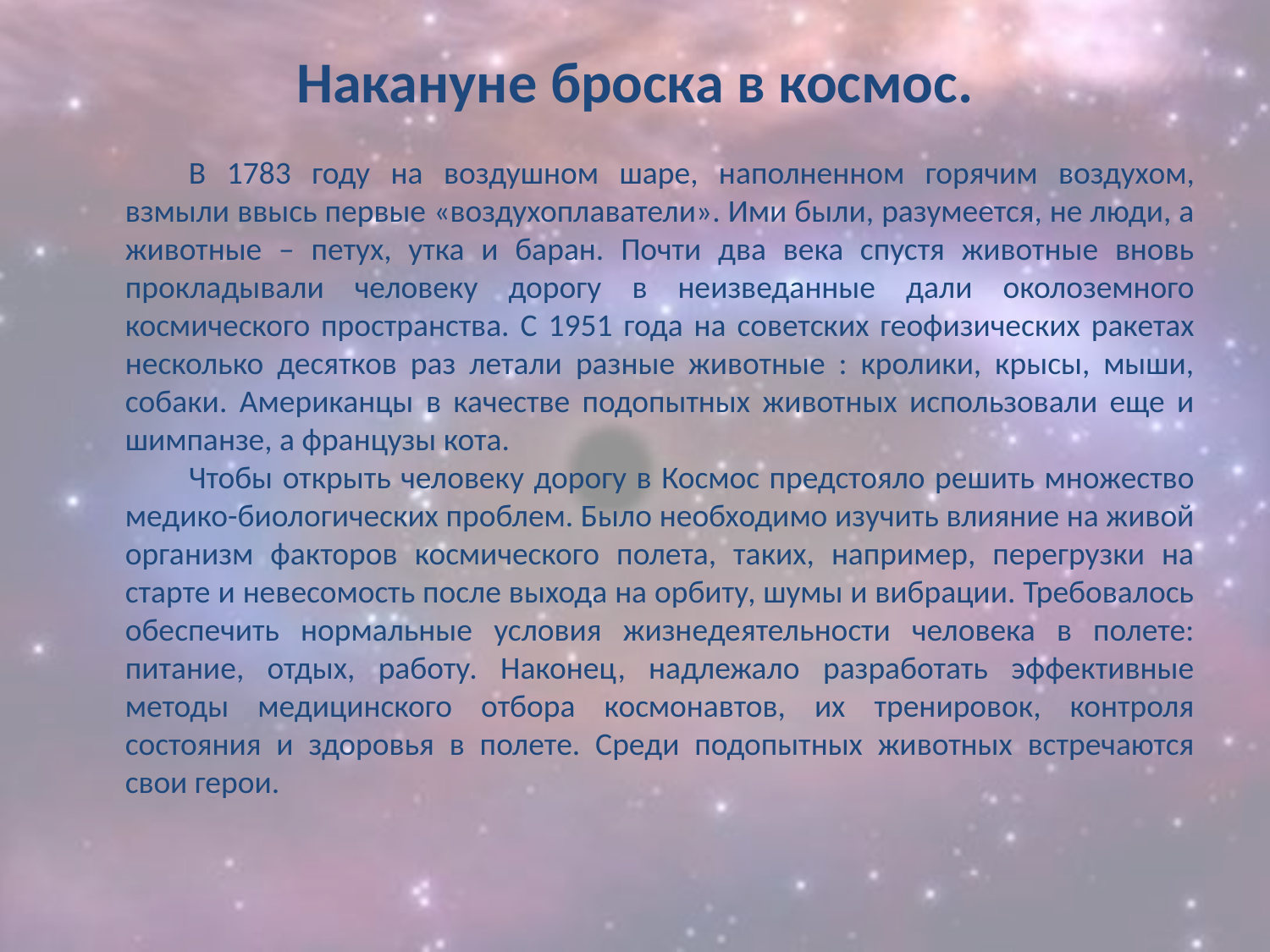

# Накануне броска в космос.
В 1783 году на воздушном шаре, наполненном горячим воздухом, взмыли ввысь первые «воздухоплаватели». Ими были, разумеется, не люди, а животные – петух, утка и баран. Почти два века спустя животные вновь прокладывали человеку дорогу в неизведанные дали околоземного космического пространства. С 1951 года на советских геофизических ракетах несколько десятков раз летали разные животные : кролики, крысы, мыши, собаки. Американцы в качестве подопытных животных использовали еще и шимпанзе, а французы кота.
Чтобы открыть человеку дорогу в Космос предстояло решить множество медико-биологических проблем. Было необходимо изучить влияние на живой организм факторов космического полета, таких, например, перегрузки на старте и невесомость после выхода на орбиту, шумы и вибрации. Требовалось обеспечить нормальные условия жизнедеятельности человека в полете: питание, отдых, работу. Наконец, надлежало разработать эффективные методы медицинского отбора космонавтов, их тренировок, контроля состояния и здоровья в полете. Среди подопытных животных встречаются свои герои.